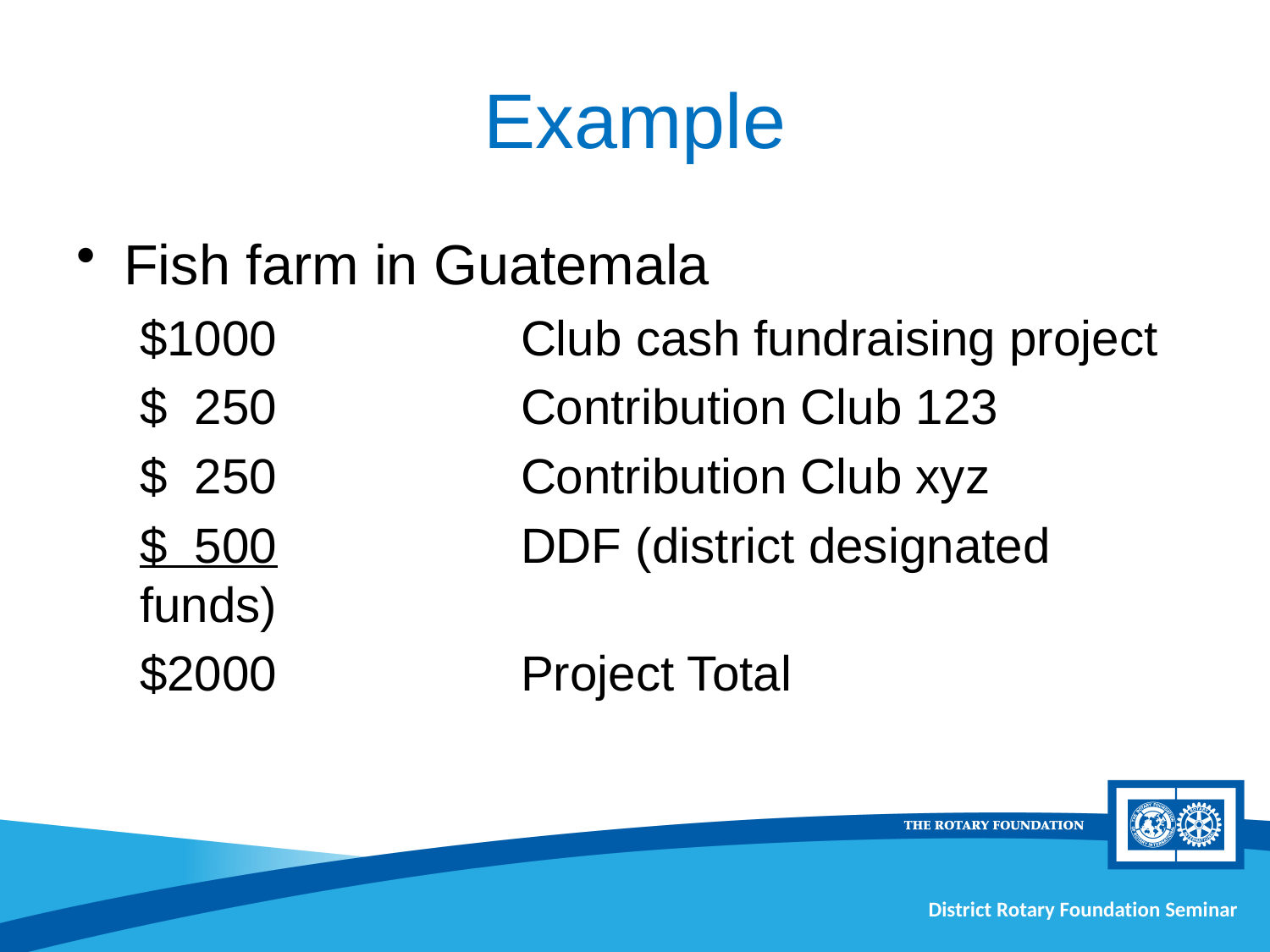

# Example
Fish farm in Guatemala
$1000		Club cash fundraising project
$  250		Contribution Club 123
$  250		Contribution Club xyz
$  500		DDF (district designated funds)
$2000		Project Total